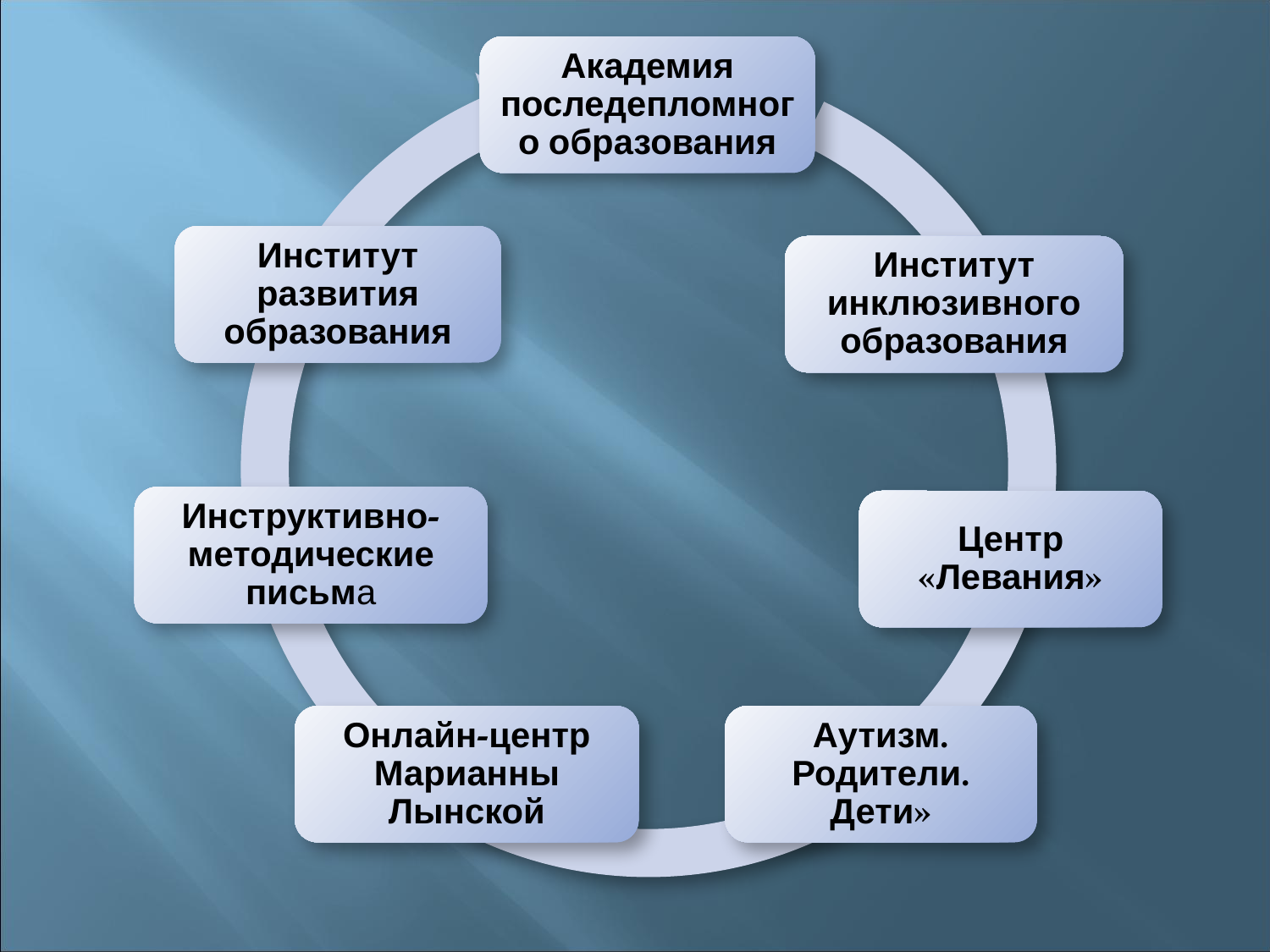

Академия последепломного образования
Институт инклюзивного образования
Центр «Левания»
Аутизм. Родители. Дети»
Онлайн-центр Марианны Лынской
Инструктивно-методические письма
Институт развития образования